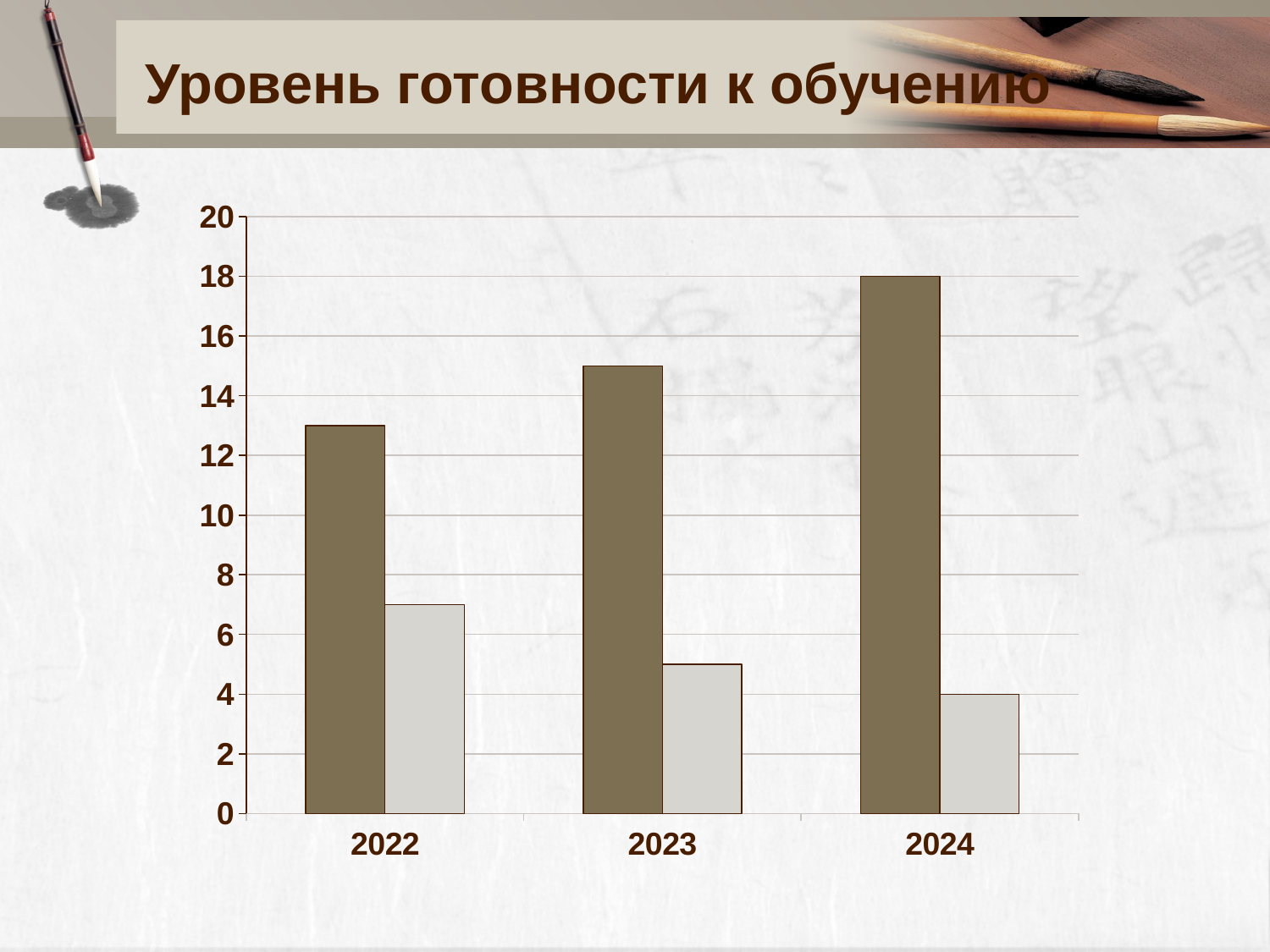

# Уровень готовности к обучению

### Chart

| Category | Ряд 1 | Ряд 2 |
|---|---|---|
| 2022 | 13.0 | 7.0 |
| 2023 | 15.0 | 5.0 |
| 2024 | 18.0 | 4.0 |